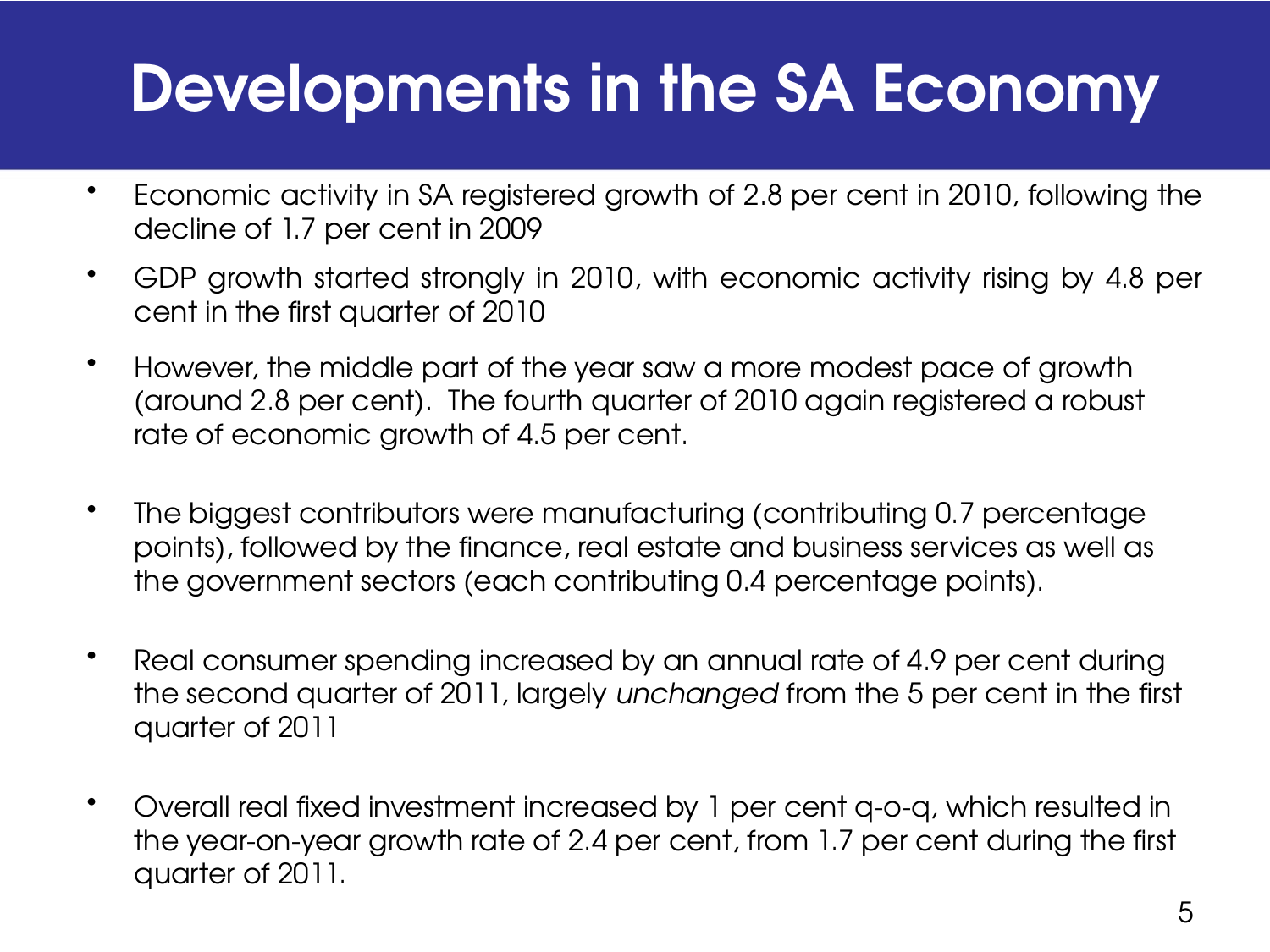

# Developments in the SA Economy

Economic activity in SA registered growth of 2.8 per cent in 2010, following the decline of 1.7 per cent in 2009
GDP growth started strongly in 2010, with economic activity rising by 4.8 per cent in the first quarter of 2010
However, the middle part of the year saw a more modest pace of growth (around 2.8 per cent).  The fourth quarter of 2010 again registered a robust rate of economic growth of 4.5 per cent.

The biggest contributors were manufacturing (contributing 0.7 percentage points), followed by the finance, real estate and business services as well as the government sectors (each contributing 0.4 percentage points).

Real consumer spending increased by an annual rate of 4.9 per cent during the second quarter of 2011, largely unchanged from the 5 per cent in the first quarter of 2011

Overall real fixed investment increased by 1 per cent q-o-q, which resulted in the year-on-year growth rate of 2.4 per cent, from 1.7 per cent during the first quarter of 2011.